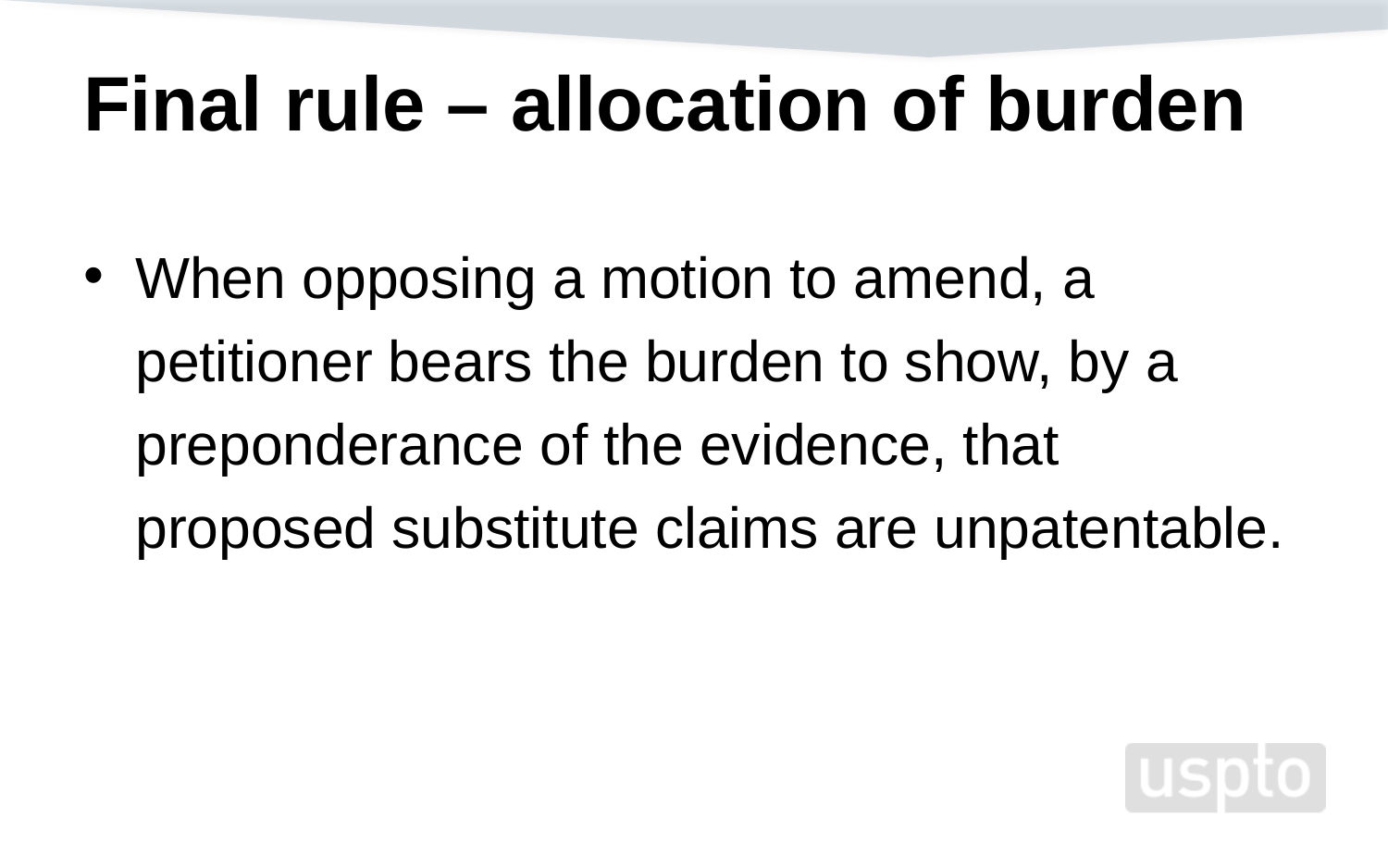

# Final rule – allocation of burden
When opposing a motion to amend, a petitioner bears the burden to show, by a preponderance of the evidence, that proposed substitute claims are unpatentable.